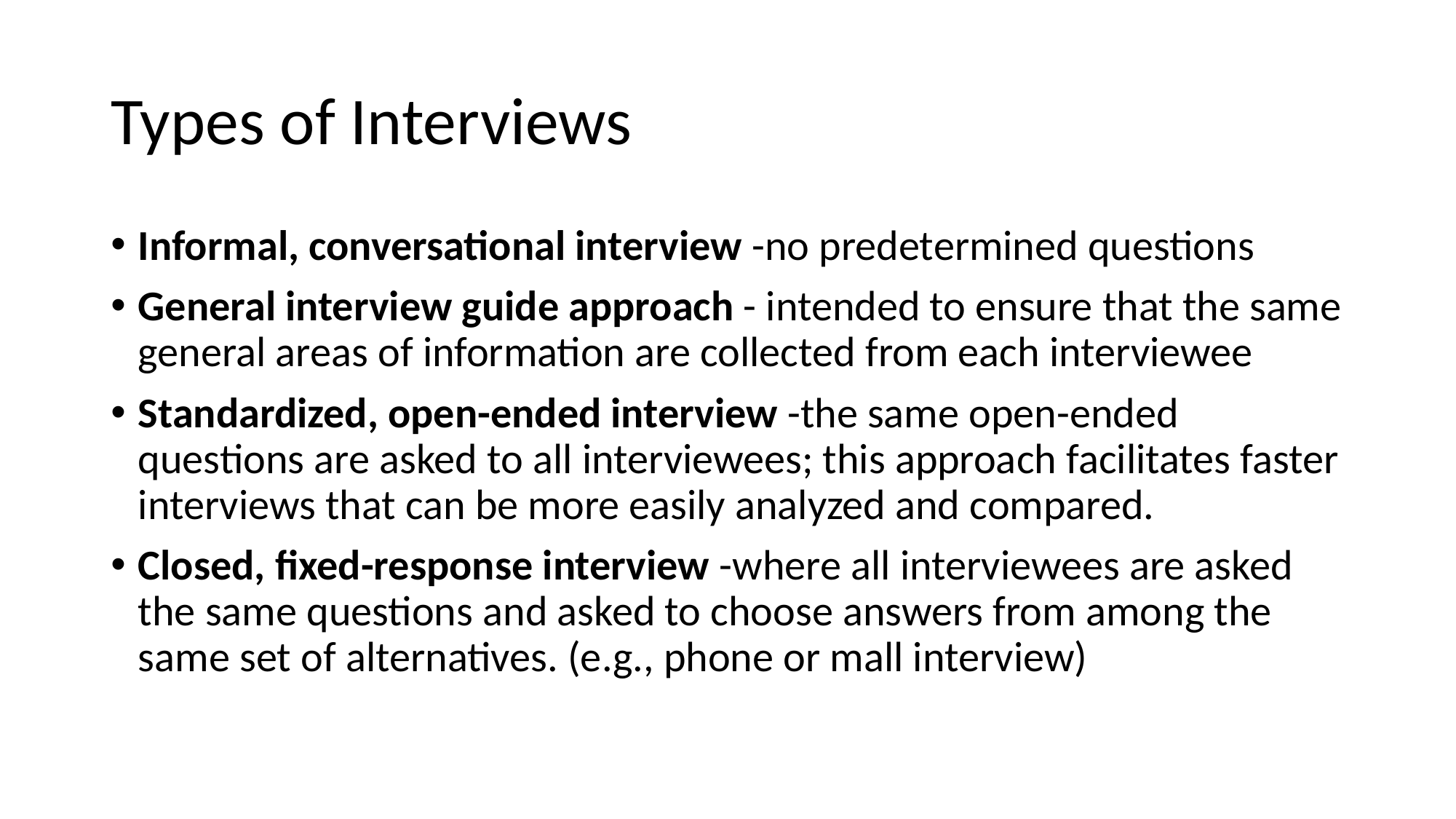

# Types of Interviews
Informal, conversational interview -no predetermined questions
General interview guide approach - intended to ensure that the same general areas of information are collected from each interviewee
Standardized, open-ended interview -the same open-ended questions are asked to all interviewees; this approach facilitates faster interviews that can be more easily analyzed and compared.
Closed, fixed-response interview -where all interviewees are asked the same questions and asked to choose answers from among the same set of alternatives. (e.g., phone or mall interview)